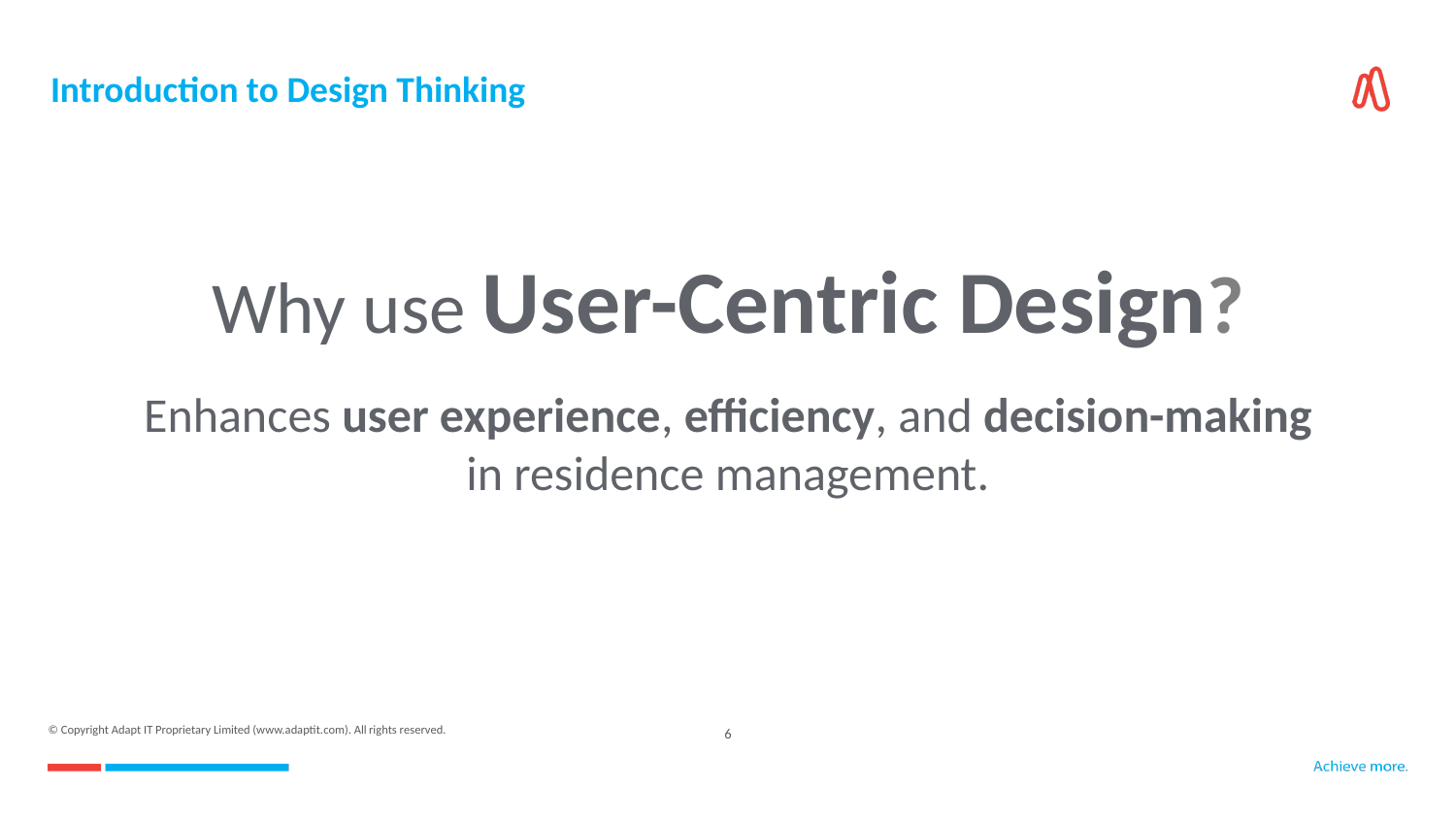

Introduction to Design Thinking
Why use User-Centric Design?
Enhances user experience, efficiency, and decision-making in residence management.